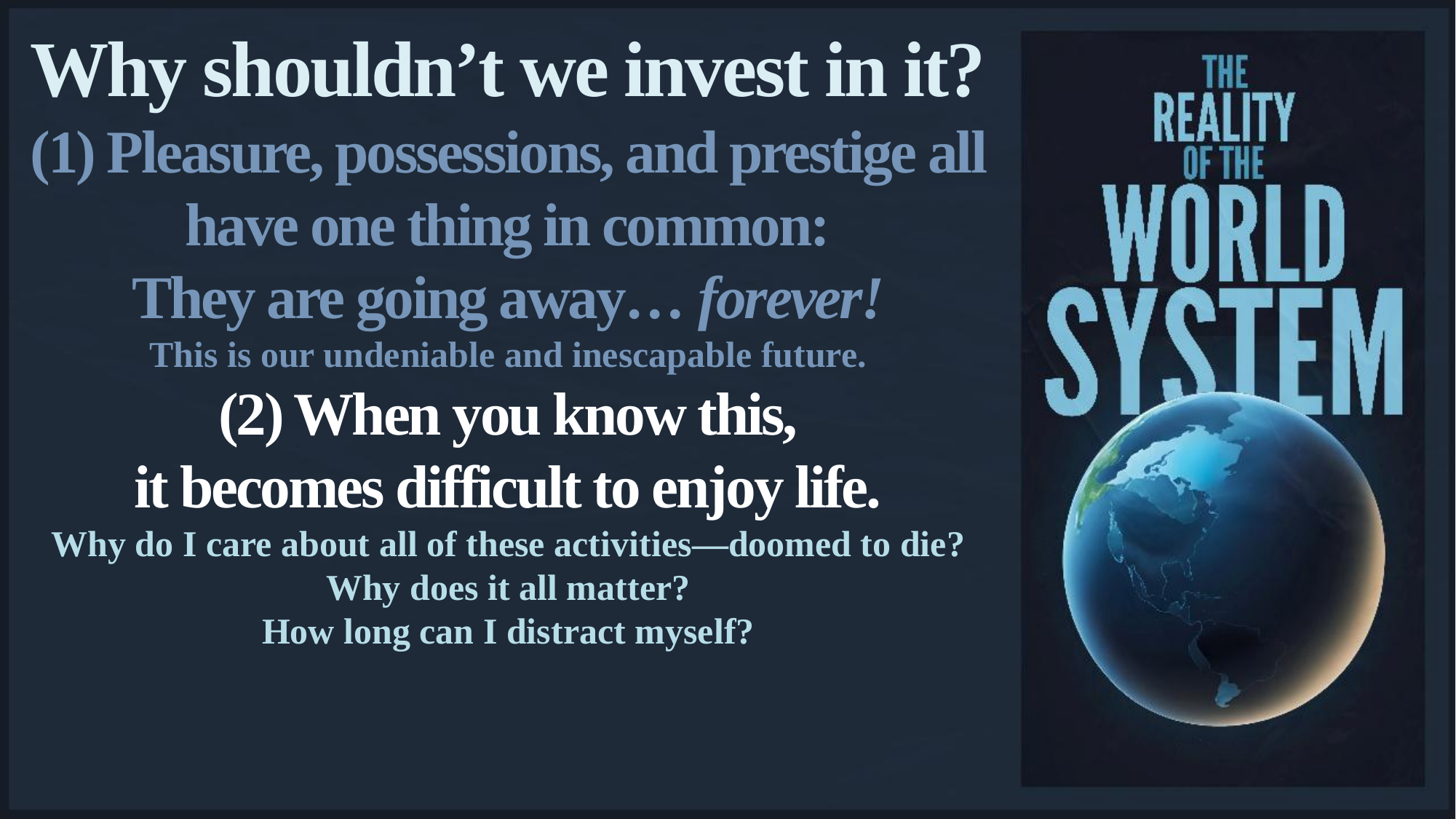

Why shouldn’t we invest in it?
(1) Pleasure, possessions, and prestige all have one thing in common:
They are going away… forever!
This is our undeniable and inescapable future.
(2) When you know this,
it becomes difficult to enjoy life.
Why do I care about all of these activities—doomed to die?
Why does it all matter?
How long can I distract myself?